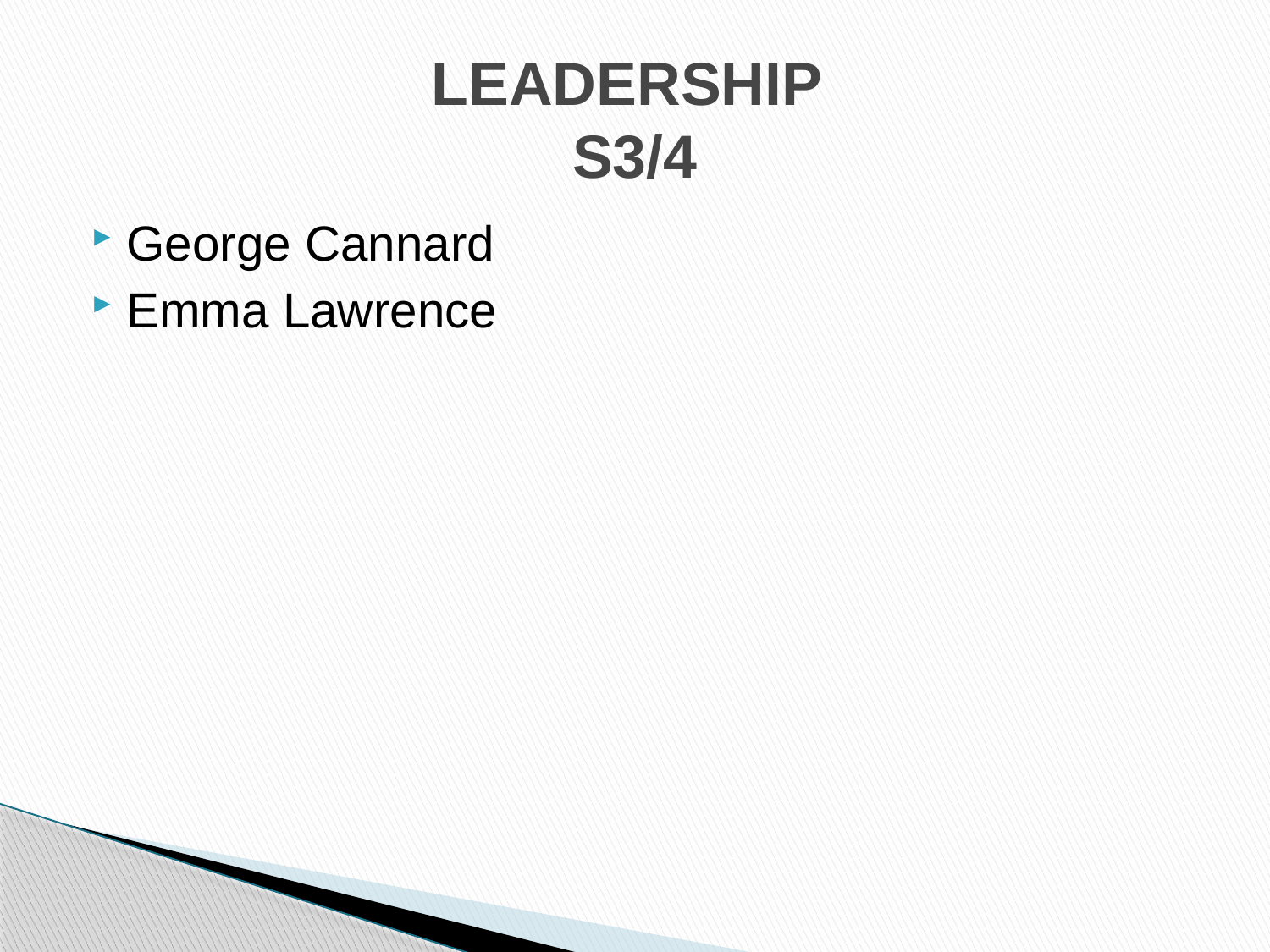

# LEADERSHIP S3/4
George Cannard
Emma Lawrence